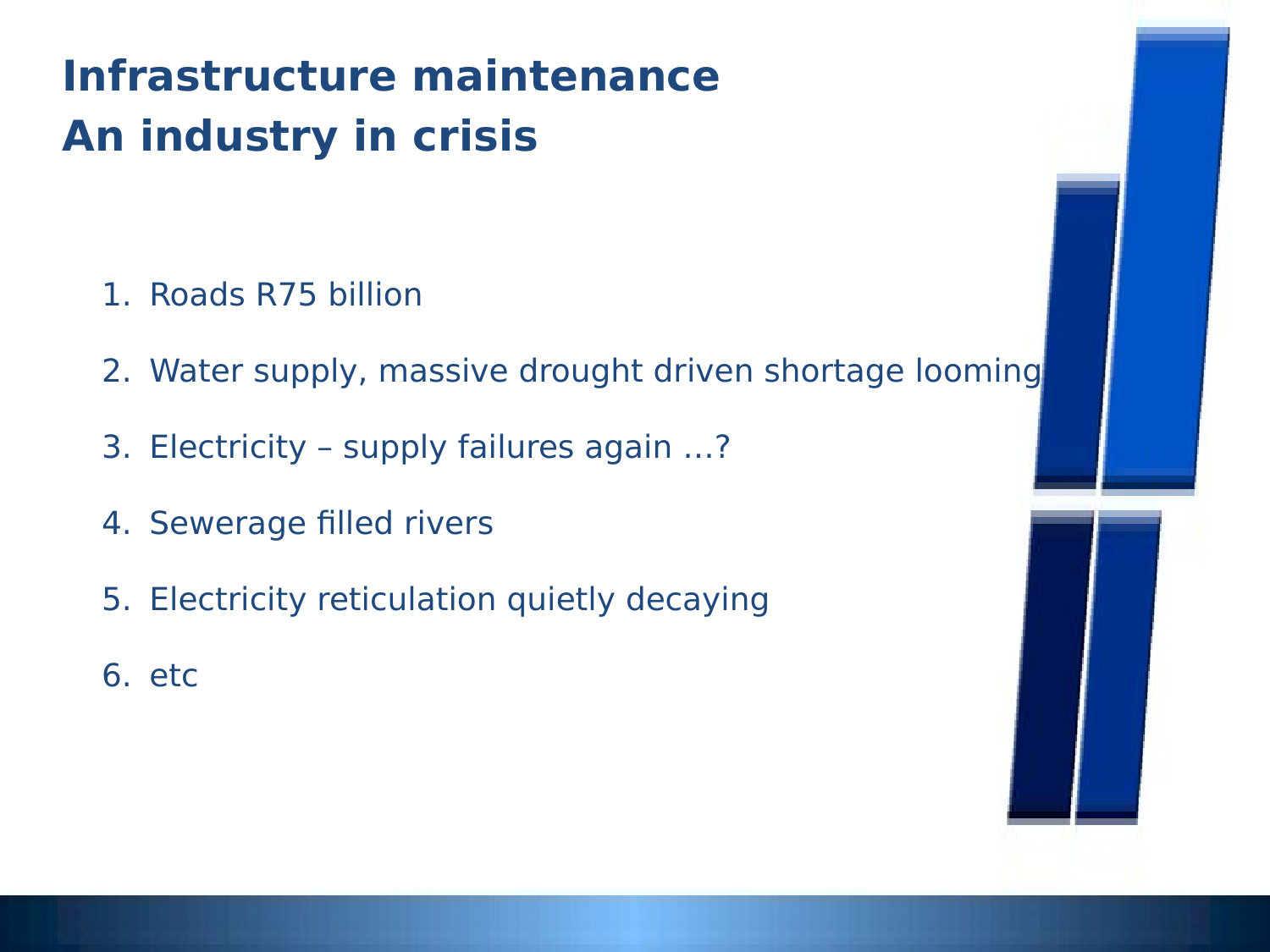

Infrastructure maintenance
An industry in crisis
Roads R75 billion

Water supply, massive drought driven shortage looming

Electricity – supply failures again …?

Sewerage filled rivers

Electricity reticulation quietly decaying

etc